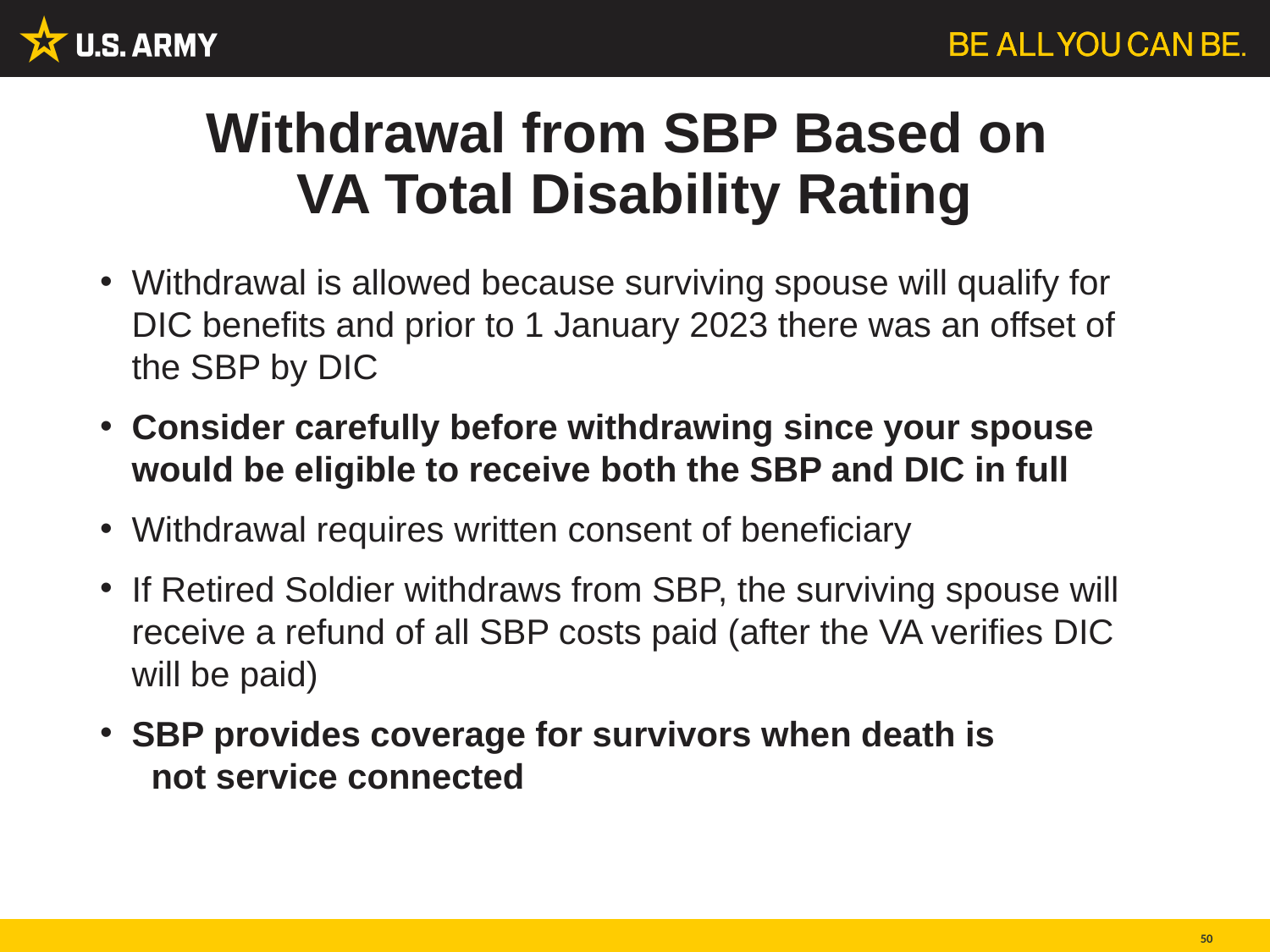

# Withdrawal from SBP Based on VA Total Disability Rating
Withdrawal is allowed because surviving spouse will qualify for DIC benefits and prior to 1 January 2023 there was an offset of the SBP by DIC
Consider carefully before withdrawing since your spouse would be eligible to receive both the SBP and DIC in full
Withdrawal requires written consent of beneficiary
If Retired Soldier withdraws from SBP, the surviving spouse will receive a refund of all SBP costs paid (after the VA verifies DIC will be paid)
SBP provides coverage for survivors when death is                    not service connected